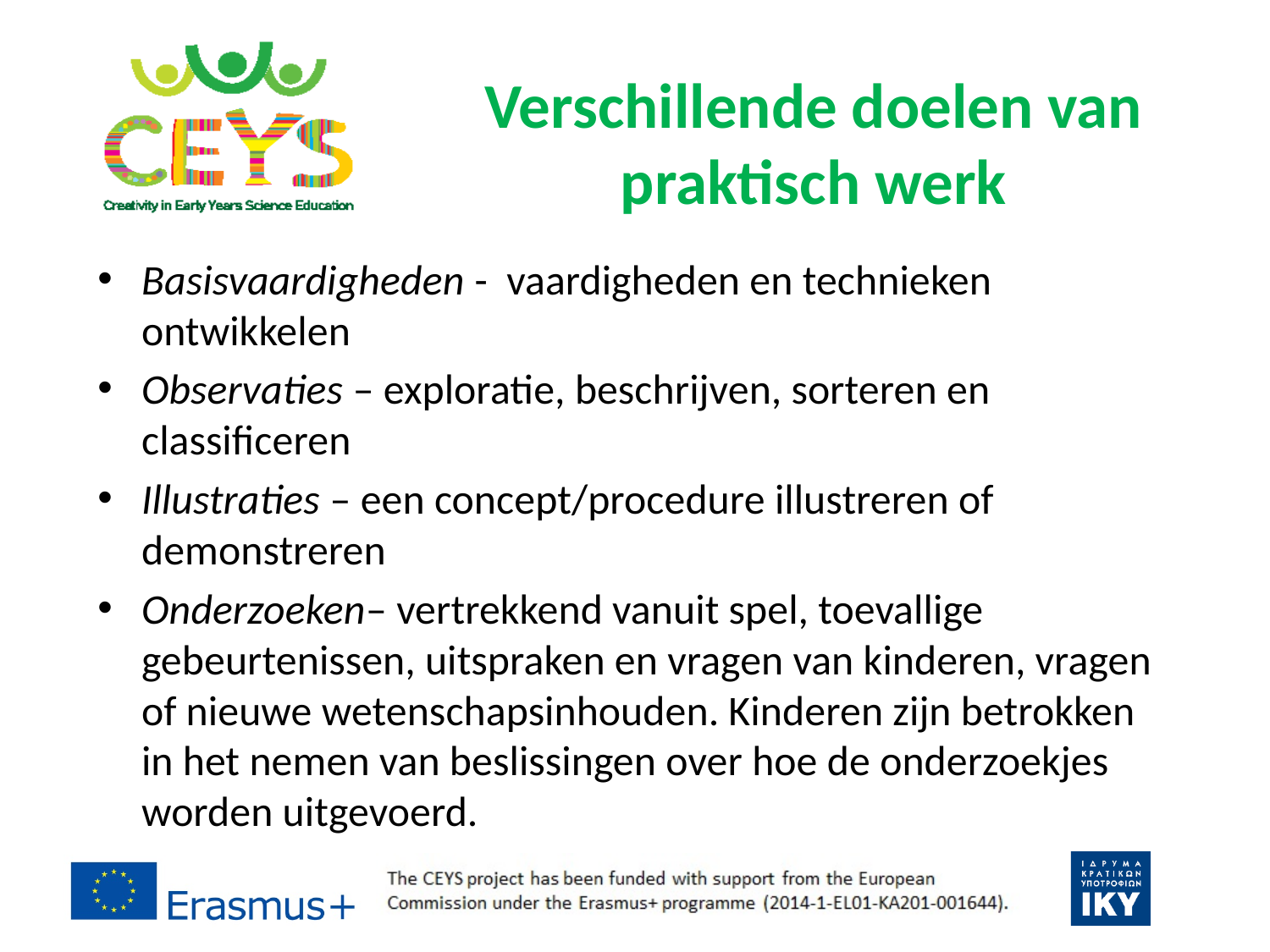

# Verschillende doelen van praktisch werk
Basisvaardigheden -  vaardigheden en technieken ontwikkelen
Observaties – exploratie, beschrijven, sorteren en classificeren
Illustraties – een concept/procedure illustreren of demonstreren
Onderzoeken– vertrekkend vanuit spel, toevallige gebeurtenissen, uitspraken en vragen van kinderen, vragen of nieuwe wetenschapsinhouden. Kinderen zijn betrokken in het nemen van beslissingen over hoe de onderzoekjes worden uitgevoerd.